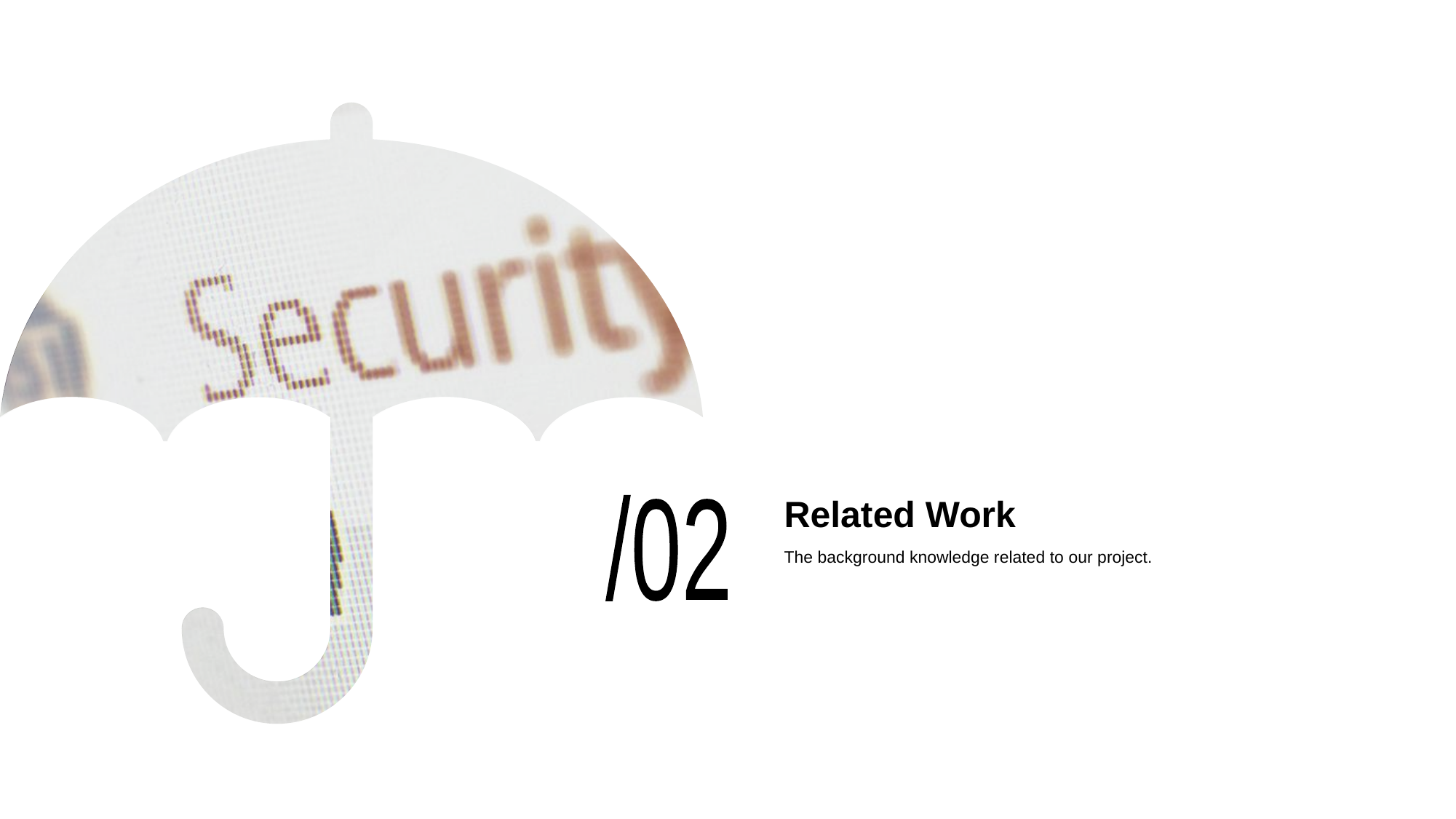

# Related Work
/02
The background knowledge related to our project.